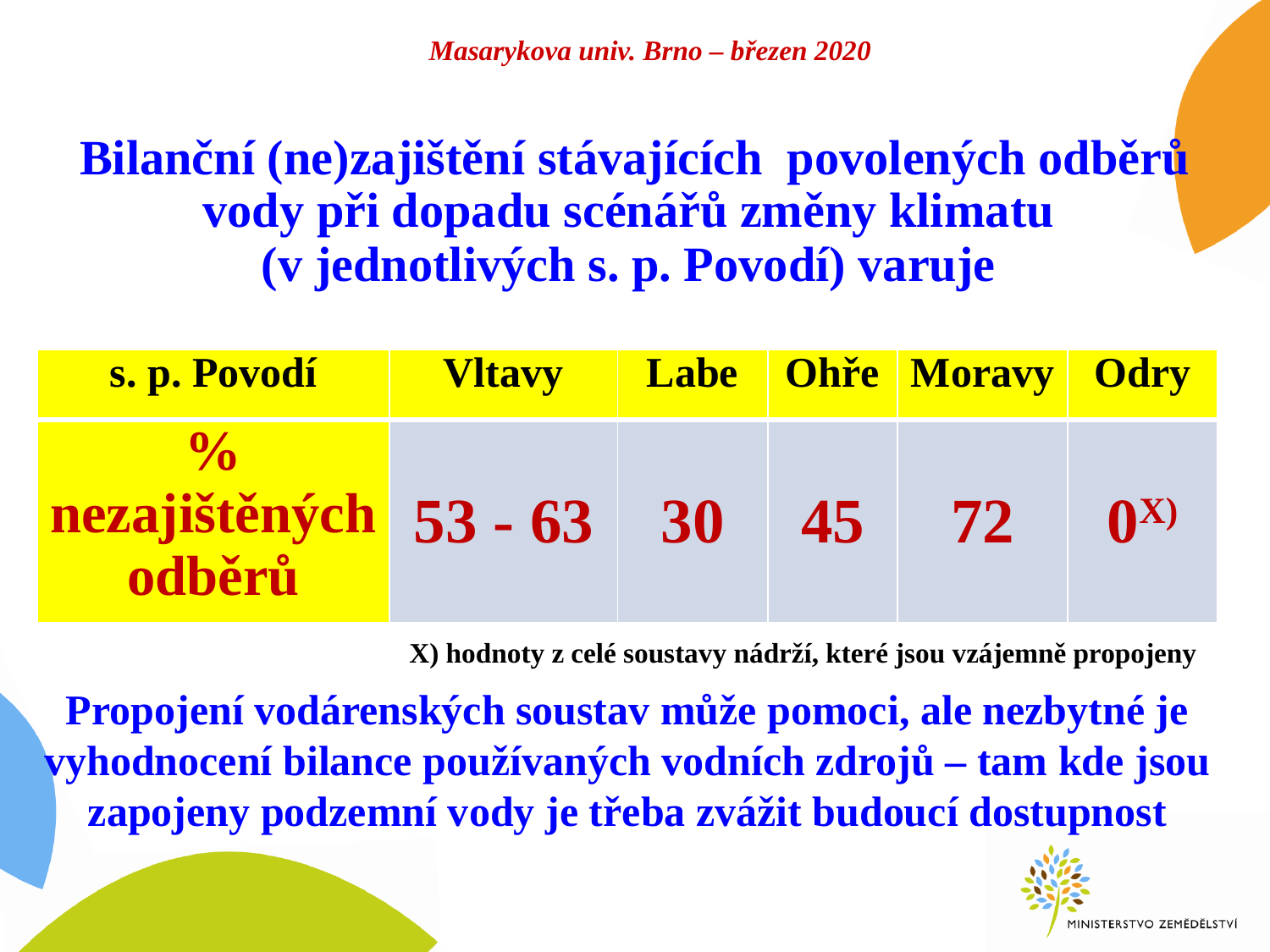

Masarykova univ. Brno – březen 2020

Bilanční (ne)zajištění stávajících  povolených odběrů vody při dopadu scénářů změny klimatu
(v jednotlivých s. p. Povodí) varuje
| s. p. Povodí | Vltavy | Labe | Ohře | Moravy | Odry |
| --- | --- | --- | --- | --- | --- |
| % nezajištěných odběrů | 53 - 63 | 30 | 45 | 72 | 0X) |
X) hodnoty z celé soustavy nádrží, které jsou vzájemně propojeny
Propojení vodárenských soustav může pomoci, ale nezbytné je vyhodnocení bilance používaných vodních zdrojů – tam kde jsou zapojeny podzemní vody je třeba zvážit budoucí dostupnost